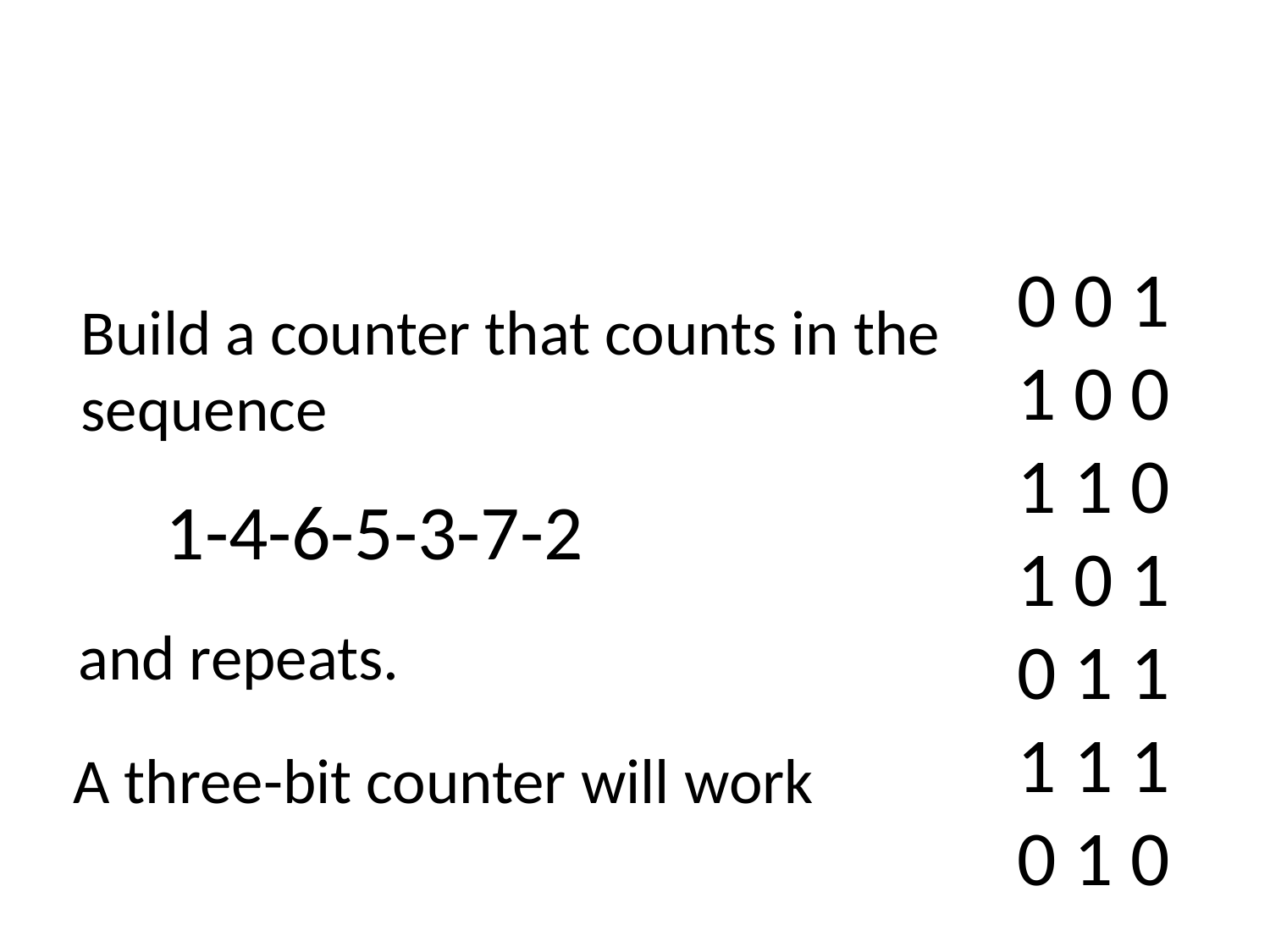

#
0 0 1
1 0 0
1 1 0
1 0 1
0 1 1
1 1 1
0 1 0
Build a counter that counts in the sequence
1-4-6-5-3-7-2
and repeats.
A three-bit counter will work